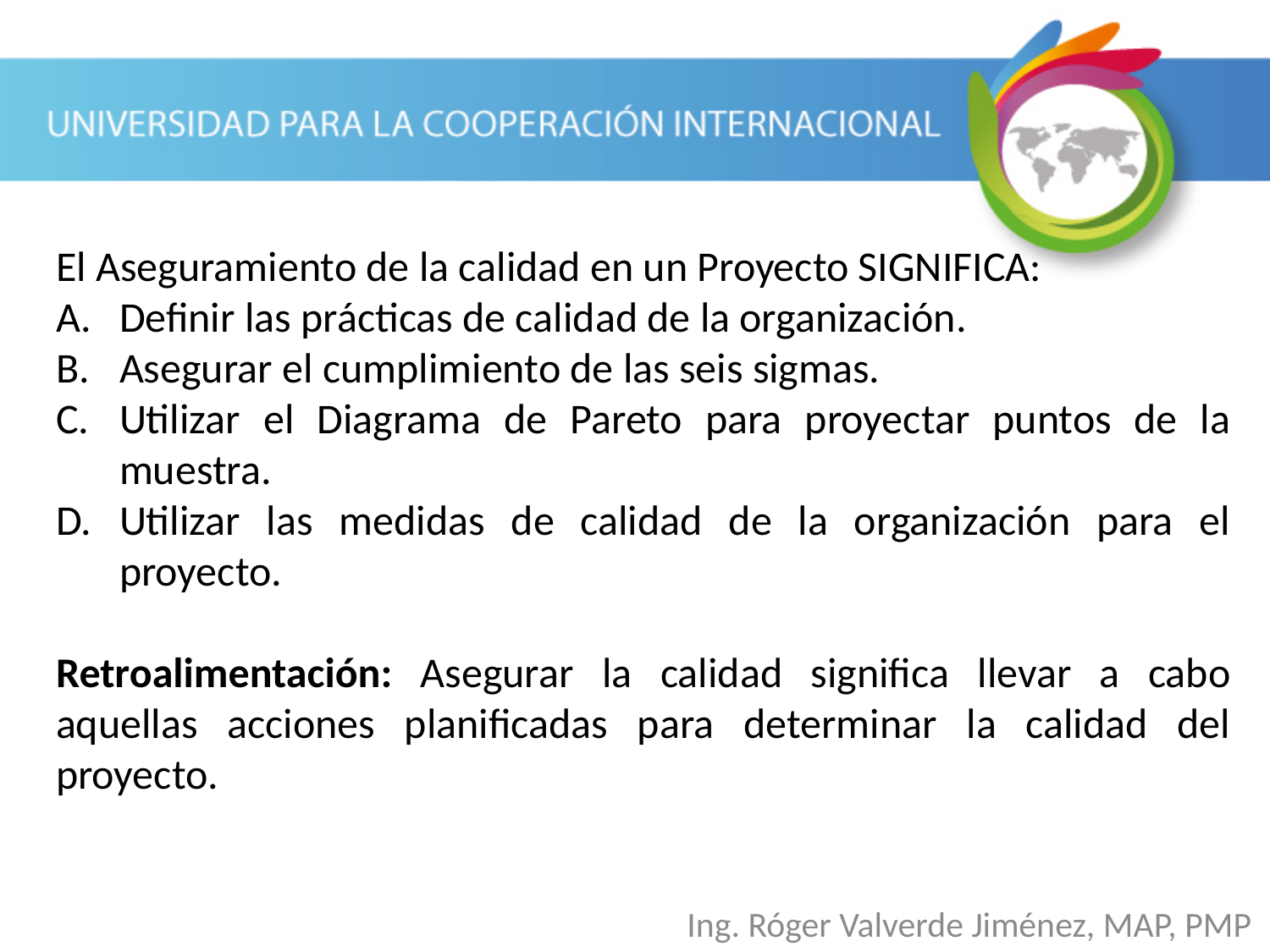

El Aseguramiento de la calidad en un Proyecto SIGNIFICA:
Definir las prácticas de calidad de la organización.
Asegurar el cumplimiento de las seis sigmas.
Utilizar el Diagrama de Pareto para proyectar puntos de la muestra.
Utilizar las medidas de calidad de la organización para el proyecto.

Retroalimentación: Asegurar la calidad significa llevar a cabo aquellas acciones planificadas para determinar la calidad del proyecto.

Ing. Róger Valverde Jiménez, MAP, PMP